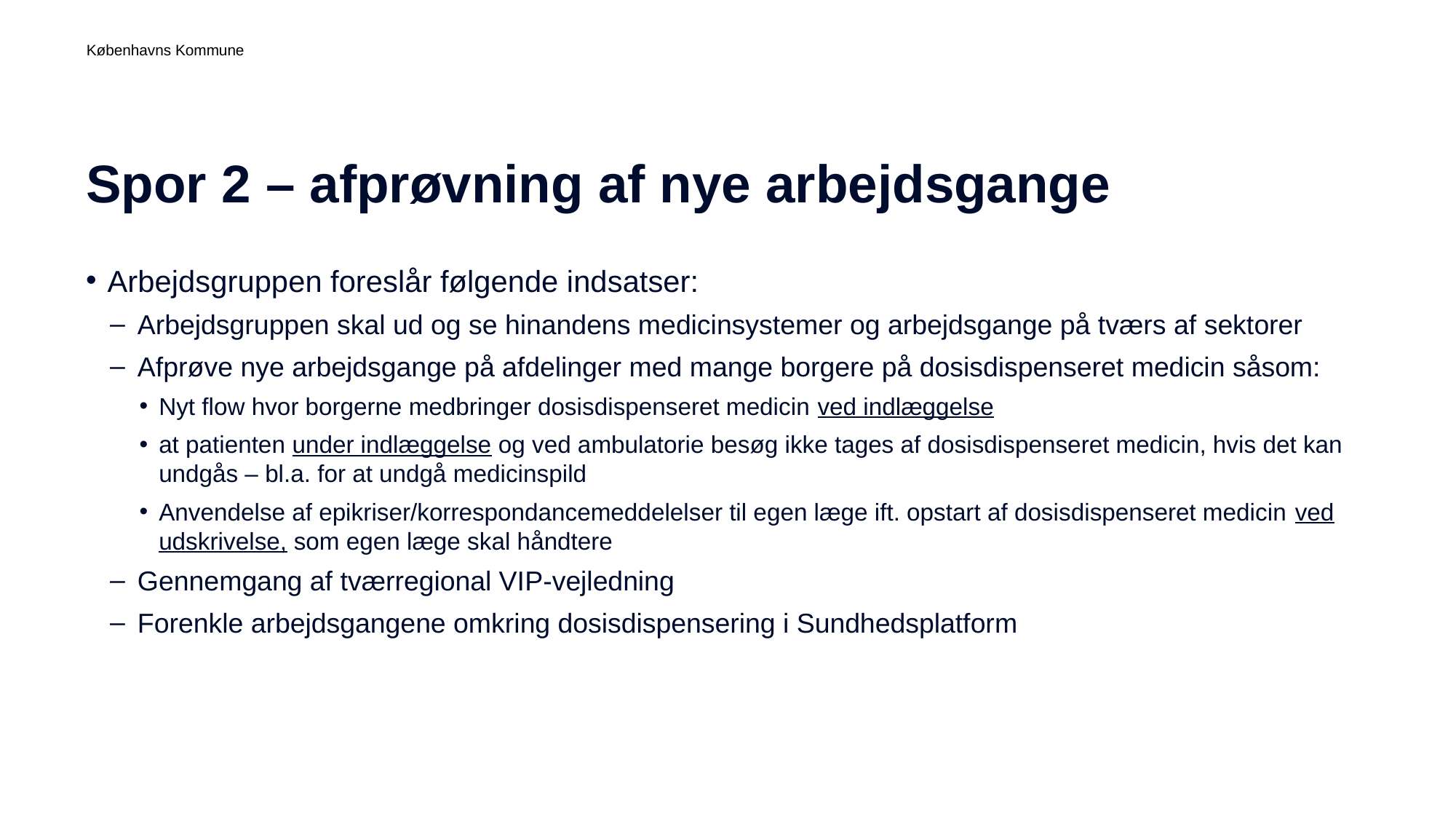

# Spor 2 – afprøvning af nye arbejdsgange
Arbejdsgruppen foreslår følgende indsatser:
Arbejdsgruppen skal ud og se hinandens medicinsystemer og arbejdsgange på tværs af sektorer
Afprøve nye arbejdsgange på afdelinger med mange borgere på dosisdispenseret medicin såsom:
Nyt flow hvor borgerne medbringer dosisdispenseret medicin ved indlæggelse
at patienten under indlæggelse og ved ambulatorie besøg ikke tages af dosisdispenseret medicin, hvis det kan undgås – bl.a. for at undgå medicinspild
Anvendelse af epikriser/korrespondancemeddelelser til egen læge ift. opstart af dosisdispenseret medicin ved udskrivelse, som egen læge skal håndtere
Gennemgang af tværregional VIP-vejledning
Forenkle arbejdsgangene omkring dosisdispensering i Sundhedsplatform